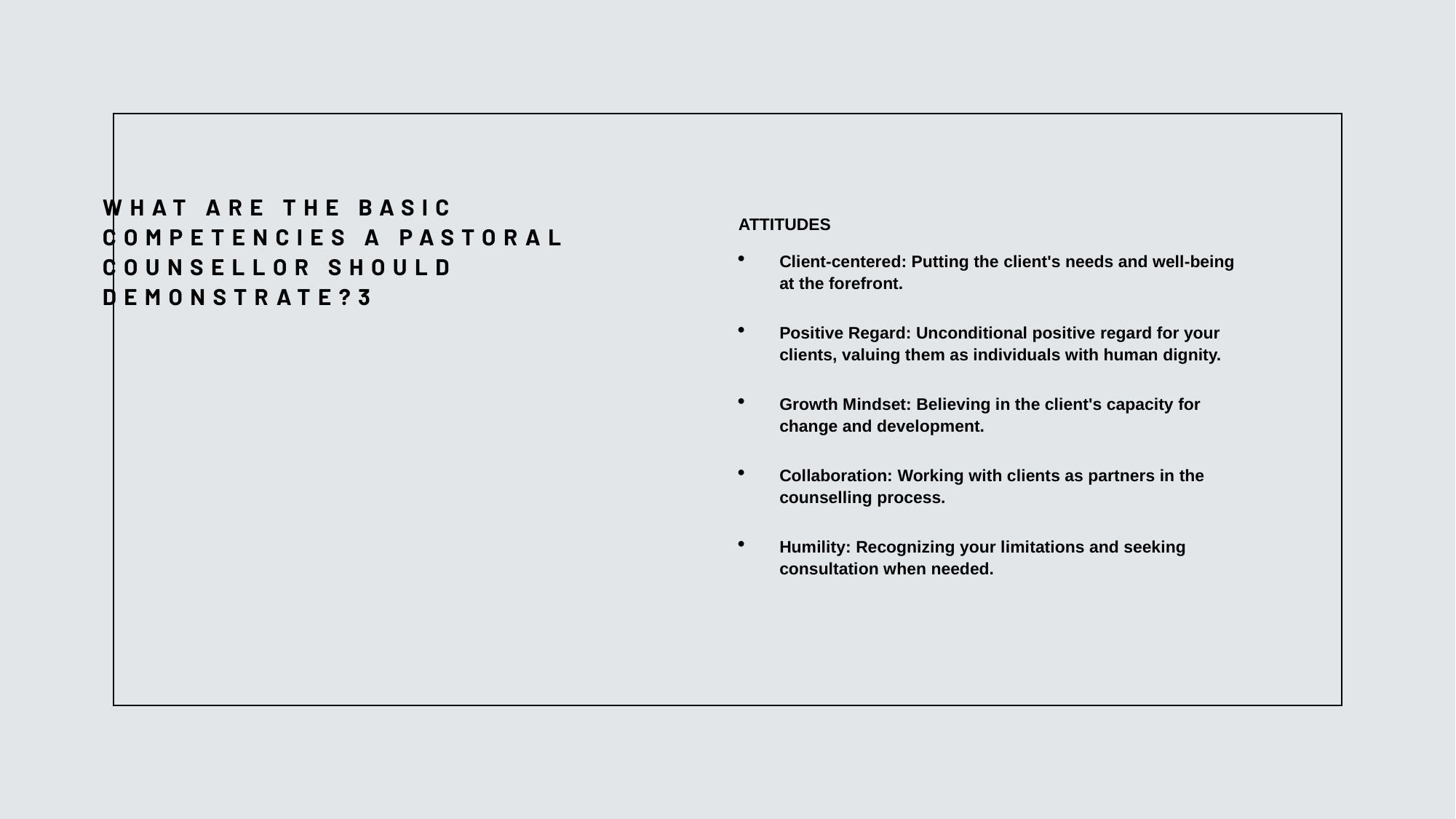

# WHAT ARE THE BASIC COMPETENCIES A PASTORAL COUNSELLOR SHOULD DEMONSTRATE?3

ATTITUDES
Client-centered: Putting the client's needs and well-being at the forefront.
Positive Regard: Unconditional positive regard for your clients, valuing them as individuals with human dignity.
Growth Mindset: Believing in the client's capacity for change and development.
Collaboration: Working with clients as partners in the counselling process.
Humility: Recognizing your limitations and seeking consultation when needed.